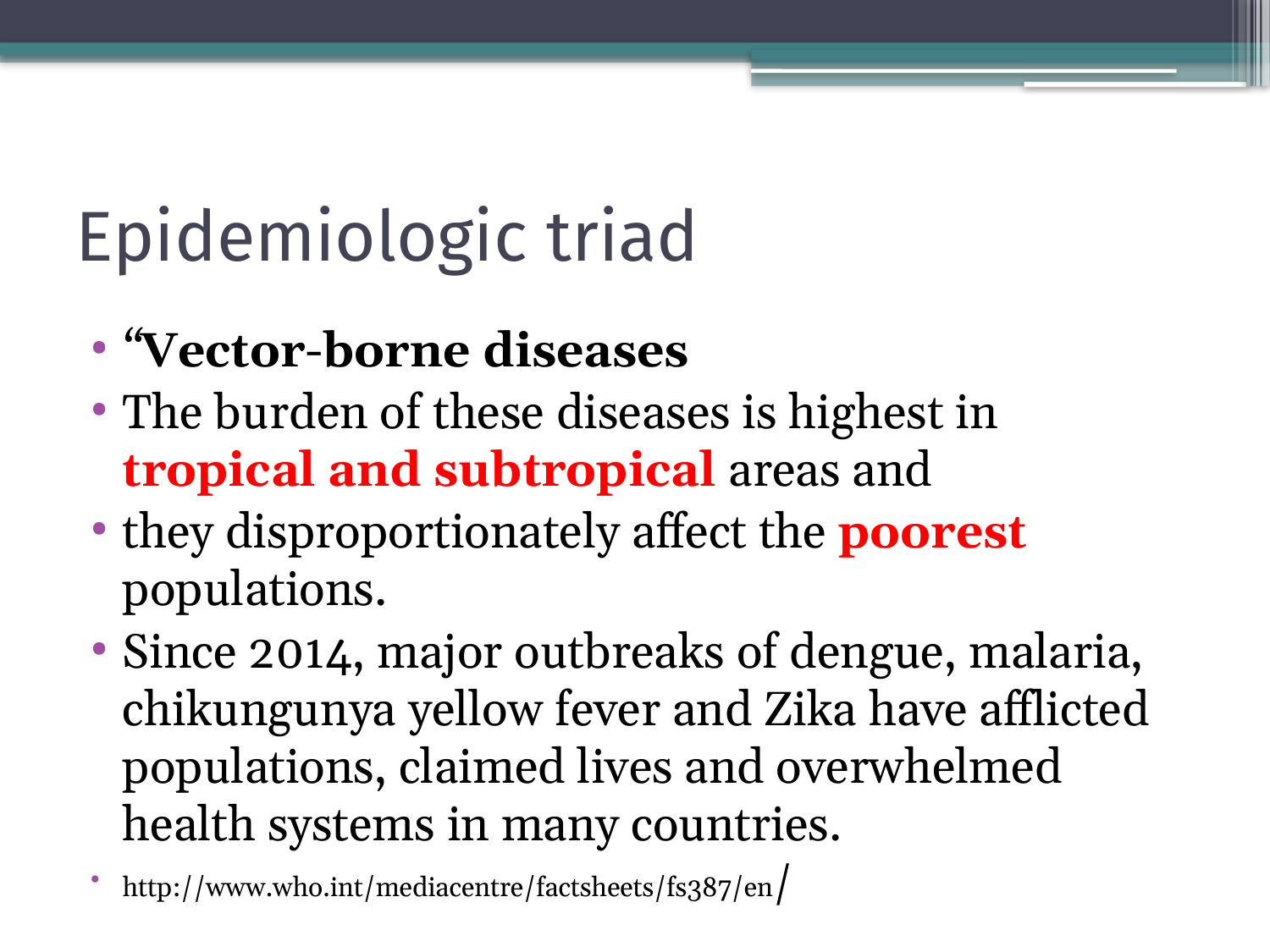

# Epidemiologic triad
“Vector-borne diseases
The burden of these diseases is highest in tropical and subtropical areas and
they disproportionately affect the poorest populations.
Since 2014, major outbreaks of dengue, malaria, chikungunya yellow fever and Zika have afflicted populations, claimed lives and overwhelmed health systems in many countries.
http://www.who.int/mediacentre/factsheets/fs387/en/